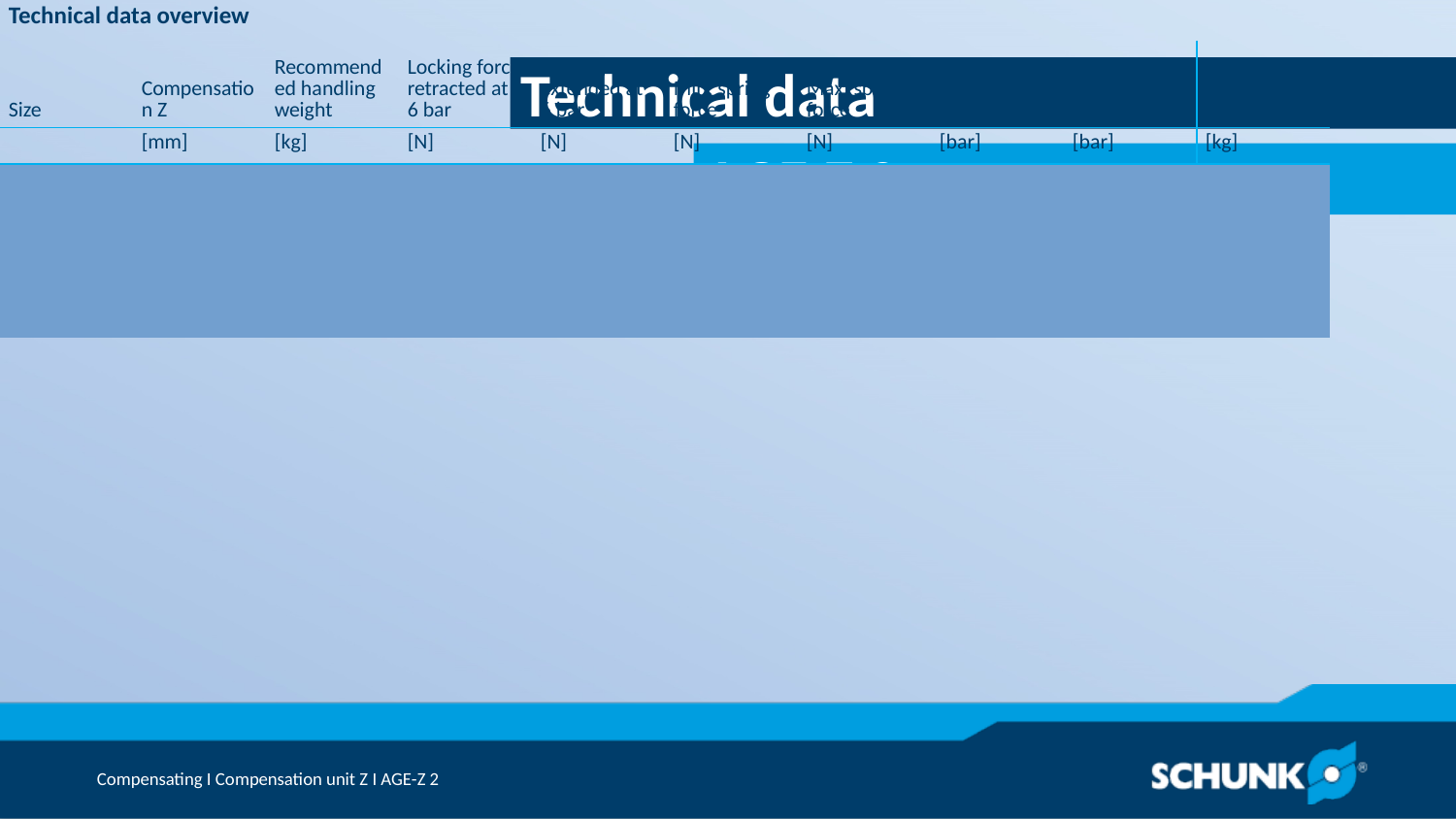

Technical data
| Technical data overview |  |  |  |  |  |  |  |  |  |
| --- | --- | --- | --- | --- | --- | --- | --- | --- | --- |
| Size | Compensation Z | Recommended handling weight | Locking force retracted at 6 bar | Locking force extended at 6 bar | Min. spring force | Max. spring force | Min. operating pressure | Max. operating pressure | Weight |
|  | [mm] | [kg] | [N] | [N] | [N] | [N] | [bar] | [bar] | [kg] |  |  |  |
| 50 | 8 | 5 | 280 .. 300 | 500 | 20 .. 40 | 40 .. 60 | 2.5 | 6 | 0.55 |
| 63 | 8 | 9 | 750 .. 800 | 900 | 40 .. 60 | 60 .. 100 | 2.5 | 6 | 0.8 |
| 80 | 10 | 12 | 1450 | 1500 | 70 .. 90 | 100 .. 120 | 2.5 | 6 | 1.7 |